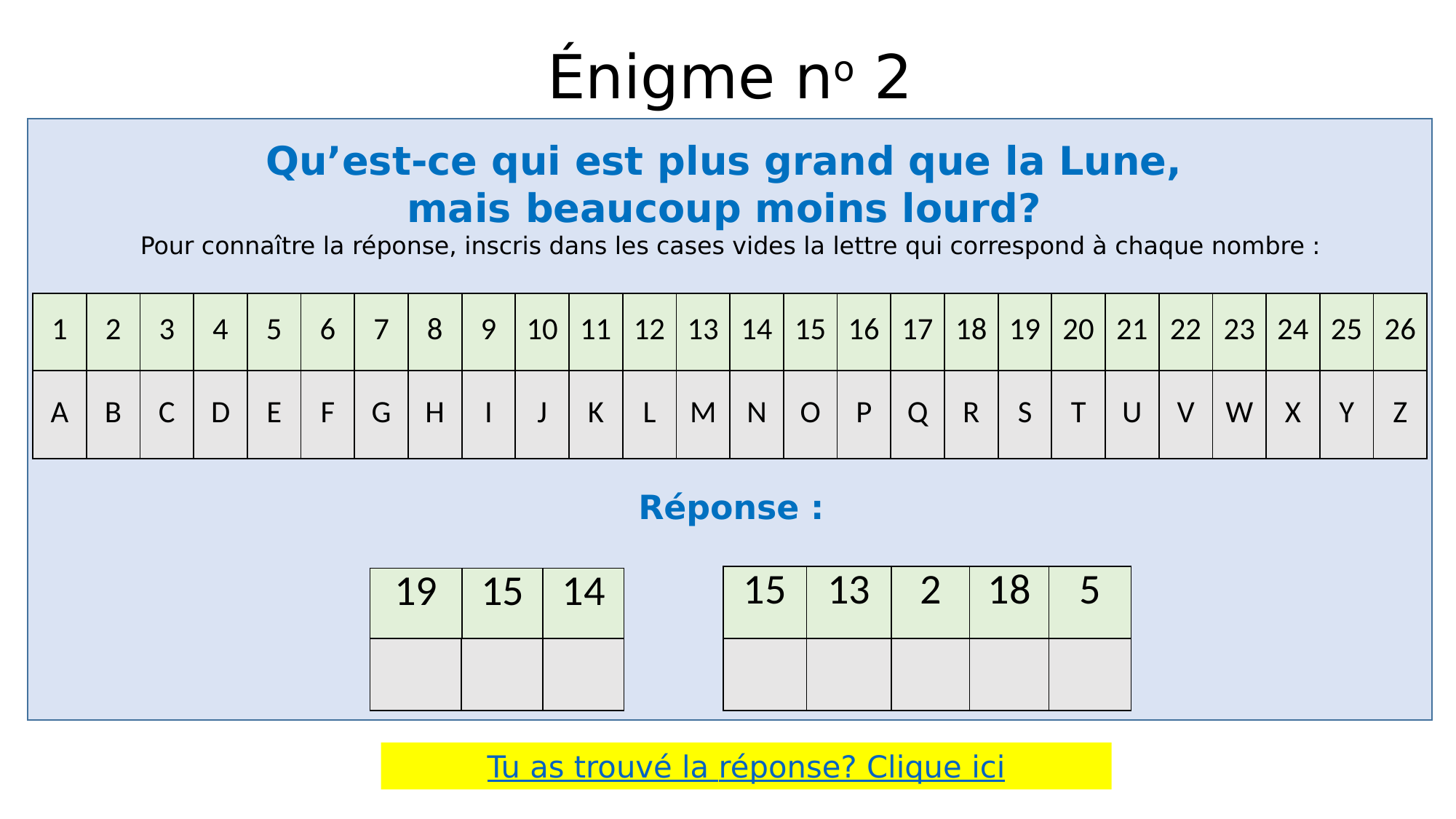

# Énigme no 2
5
20
Qu’est-ce qui est plus grand que la Lune,
mais beaucoup moins lourd?
Pour connaître la réponse, inscris dans les cases vides la lettre qui correspond à chaque nombre :
| 1 | 2 | 3 | 4 | 5 | 6 | 7 | 8 | 9 | 10 | 11 | 12 | 13 | 14 | 15 | 16 | 17 | 18 | 19 | 20 | 21 | 22 | 23 | 24 | 25 | 26 |
| --- | --- | --- | --- | --- | --- | --- | --- | --- | --- | --- | --- | --- | --- | --- | --- | --- | --- | --- | --- | --- | --- | --- | --- | --- | --- |
| A | B | C | D | E | F | G | H | I | J | K | L | M | N | O | P | Q | R | S | T | U | V | W | X | Y | Z |
| --- | --- | --- | --- | --- | --- | --- | --- | --- | --- | --- | --- | --- | --- | --- | --- | --- | --- | --- | --- | --- | --- | --- | --- | --- | --- |
Réponse :
| 15 | 13 | 2 | 18 | 5 |
| --- | --- | --- | --- | --- |
| 19 | 15 | 14 |
| --- | --- | --- |
|  |  |  |
| --- | --- | --- |
|  |  |  |  |  |
| --- | --- | --- | --- | --- |
Tu as trouvé la réponse? Clique ici